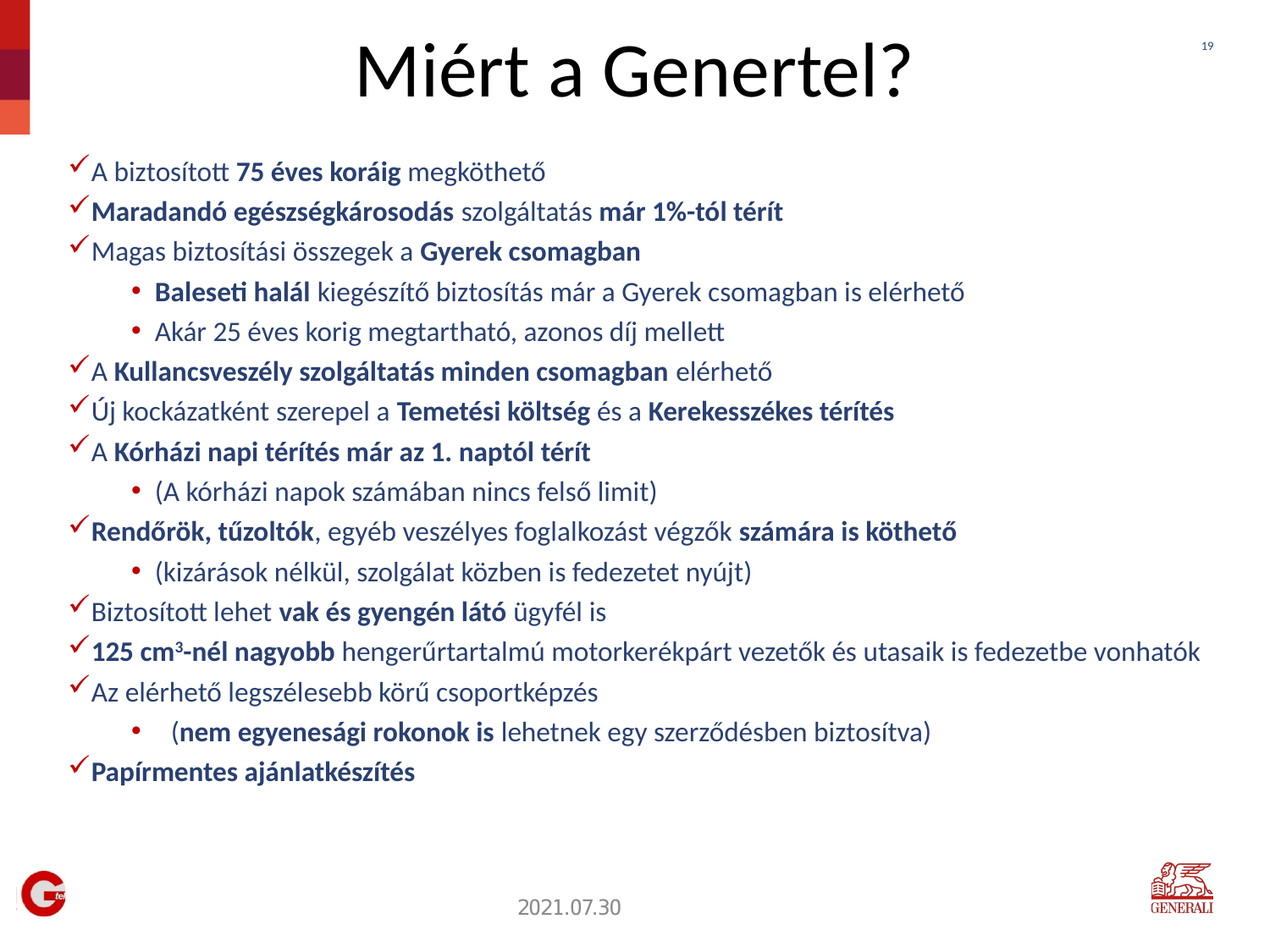

# Miért a Genertel?
A biztosított 75 éves koráig megköthető
Maradandó egészségkárosodás szolgáltatás már 1%-tól térít
Magas biztosítási összegek a Gyerek csomagban
Baleseti halál kiegészítő biztosítás már a Gyerek csomagban is elérhető
Akár 25 éves korig megtartható, azonos díj mellett
A Kullancsveszély szolgáltatás minden csomagban elérhető
Új kockázatként szerepel a Temetési költség és a Kerekesszékes térítés
A Kórházi napi térítés már az 1. naptól térít
(A kórházi napok számában nincs felső limit)
Rendőrök, tűzoltók, egyéb veszélyes foglalkozást végzők számára is köthető
(kizárások nélkül, szolgálat közben is fedezetet nyújt)
Biztosított lehet vak és gyengén látó ügyfél is
125 cm3­-nél nagyobb henge­rűrtartalmú motorkerékpárt vezetők és utasaik is fedezetbe vonhatók
Az elérhető legszélesebb körű csoportképzés
(nem egyenesági rokonok is lehetnek egy szerződésben biztosítva)
Papírmentes ajánlatkészítés

2021.07.30